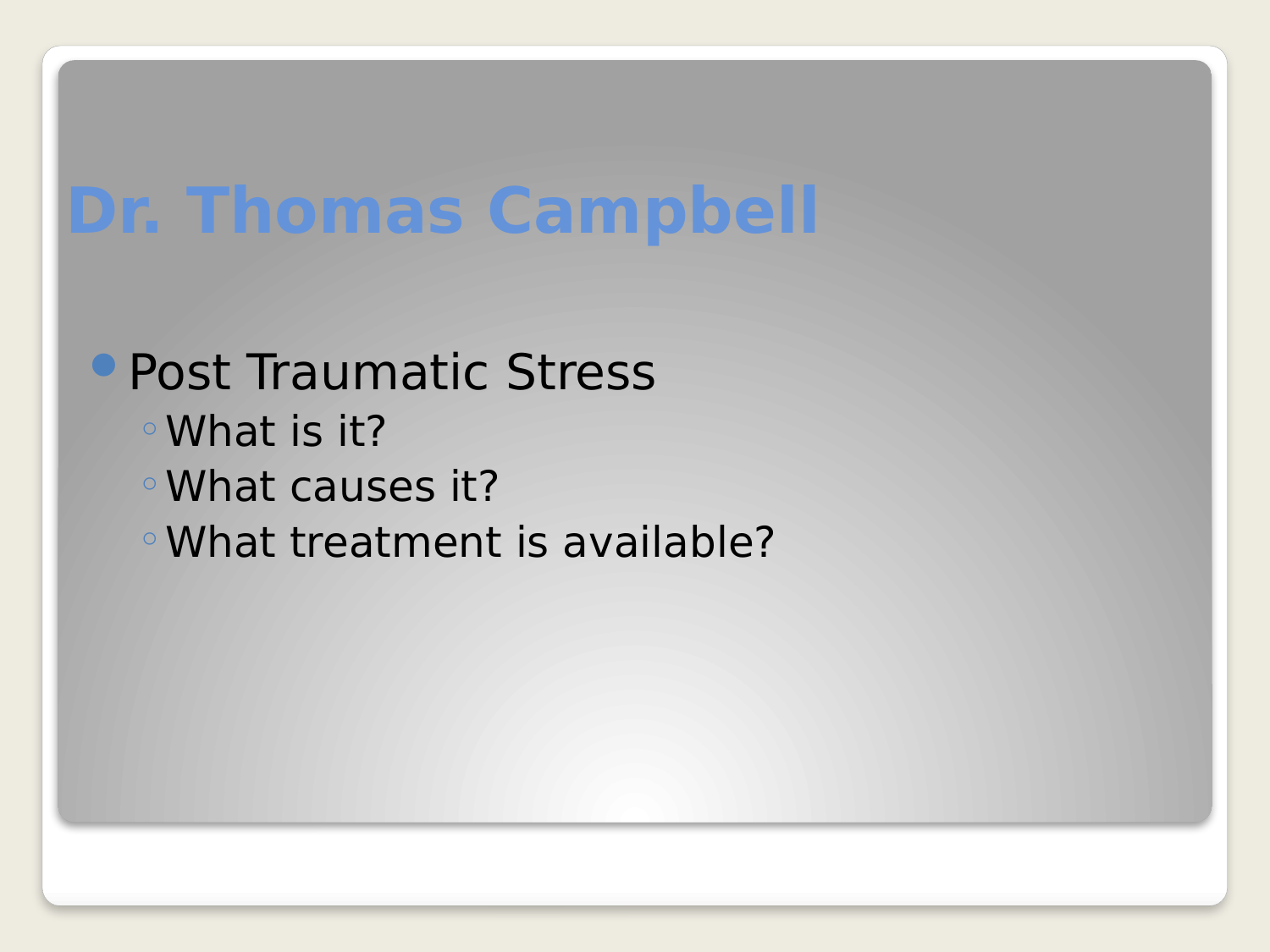

# Dr. Thomas Campbell
Post Traumatic Stress
What is it?
What causes it?
What treatment is available?